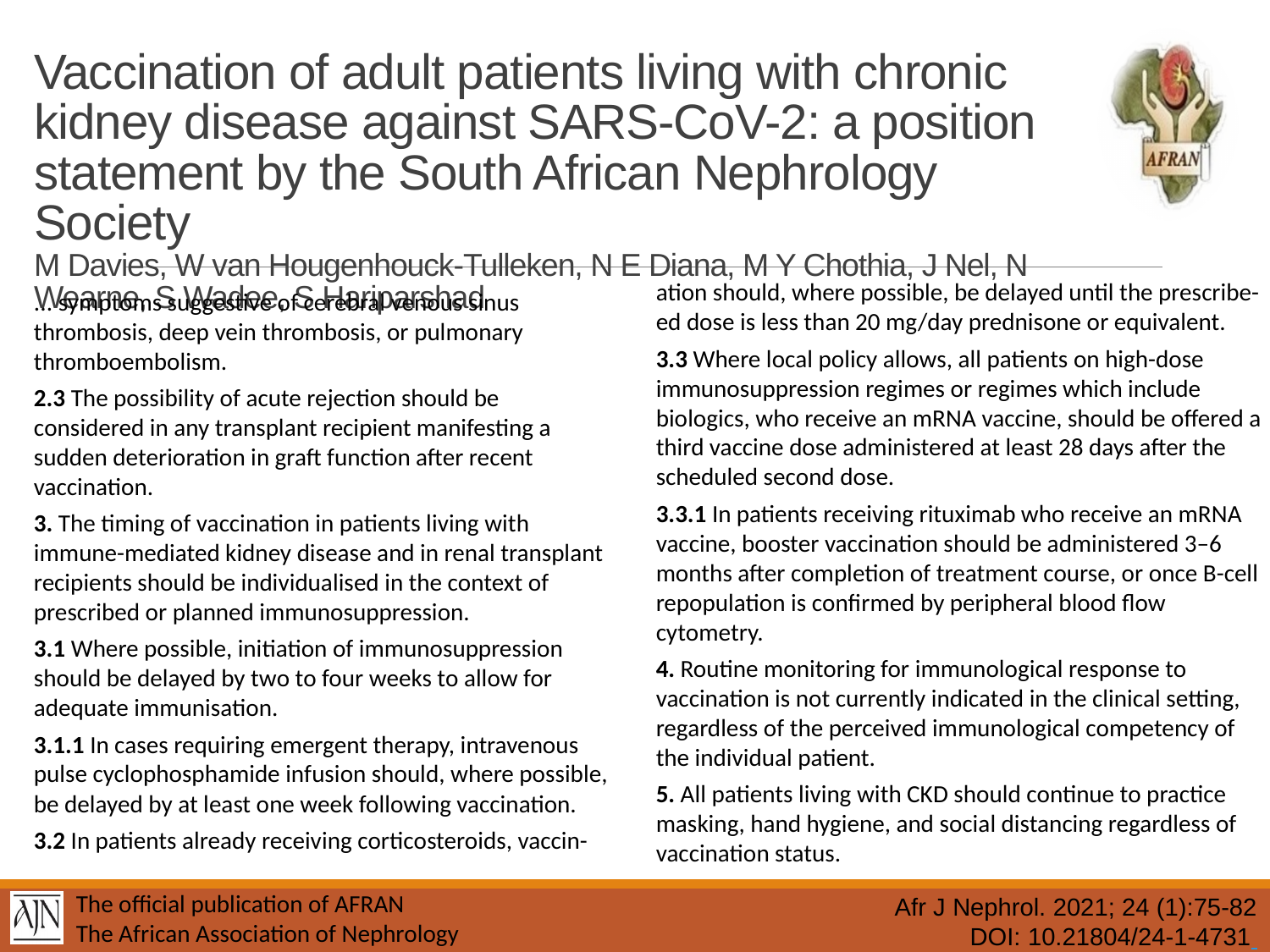

# Vaccination of adult patients living with chronic kidney disease against SARS-CoV-2: a position statement by the South African Nephrology Society M Davies, W van Hougenhouck-Tulleken, N E Diana, M Y Chothia, J Nel, N Wearne, S Wadee, S Hariparshad
ation should, where possible, be delayed until the prescribe-ed dose is less than 20 mg/day prednisone or equivalent.
3.3 Where local policy allows, all patients on high-dose immunosuppression regimes or regimes which include biologics, who receive an mRNA vaccine, should be offered a third vaccine dose administered at least 28 days after the scheduled second dose.
3.3.1 In patients receiving rituximab who receive an mRNA vaccine, booster vaccination should be administered 3–6 months after completion of treatment course, or once B-cell repopulation is confirmed by peripheral blood flow cytometry.
4. Routine monitoring for immunological response to vaccination is not currently indicated in the clinical setting, regardless of the perceived immunological competency of the individual patient.
5. All patients living with CKD should continue to practice masking, hand hygiene, and social distancing regardless of vaccination status.
... symptoms suggestive of cerebral venous sinus thrombosis, deep vein thrombosis, or pulmonary thromboembolism.
2.3 The possibility of acute rejection should be considered in any transplant recipient manifesting a sudden deterioration in graft function after recent vaccination.
3. The timing of vaccination in patients living with immune-mediated kidney disease and in renal transplant recipients should be individualised in the context of prescribed or planned immunosuppression.
3.1 Where possible, initiation of immunosuppression should be delayed by two to four weeks to allow for adequate immunisation.
3.1.1 In cases requiring emergent therapy, intravenous pulse cyclophosphamide infusion should, where possible, be delayed by at least one week following vaccination.
3.2 In patients already receiving corticosteroids, vaccin-
Afr J Nephrol. 2021; 24 (1):75-82
DOI: 10.21804/24-1-4731